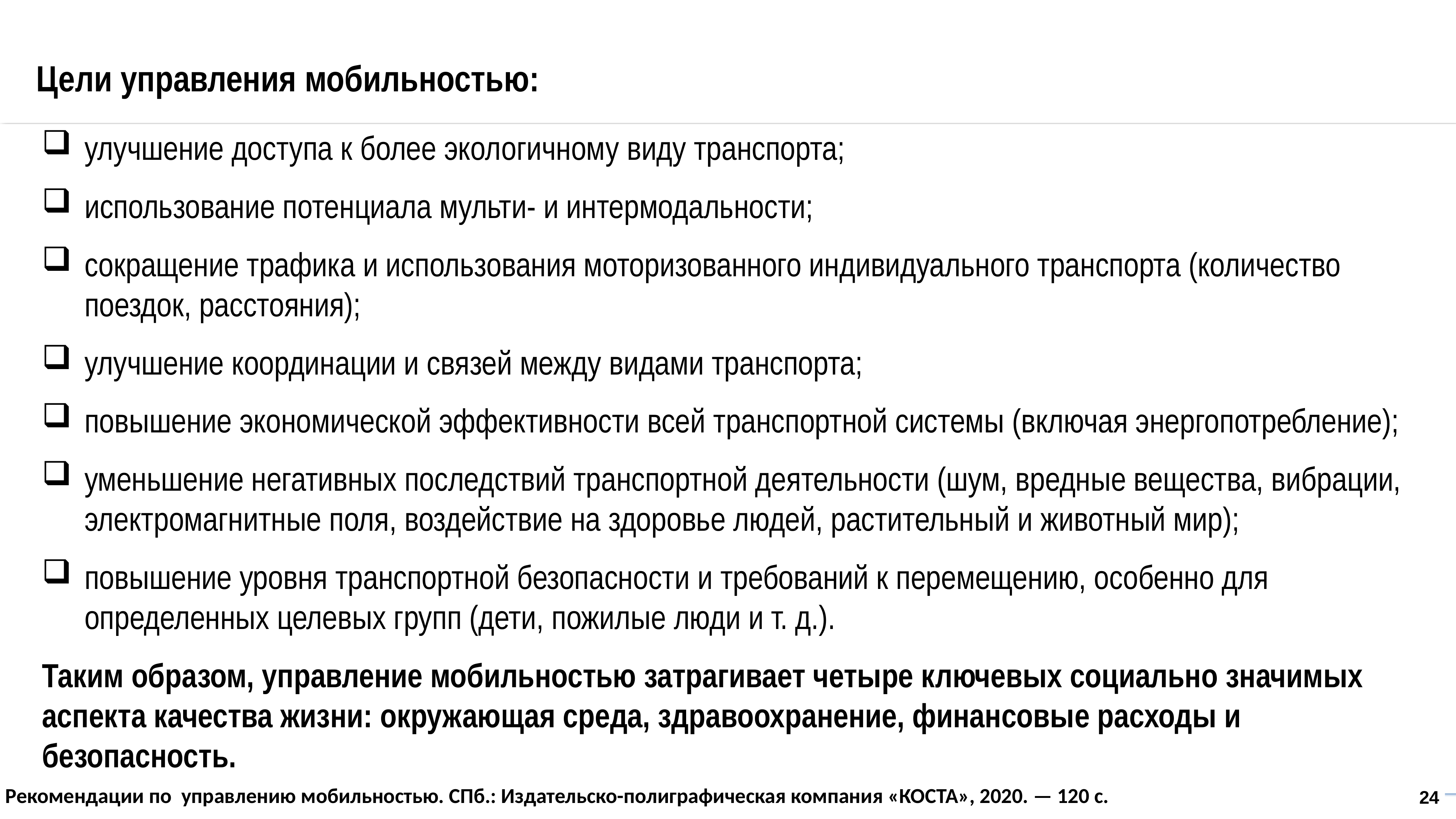

# Цели управления мобильностью:
улучшение доступа к более экологичному виду транспорта;
использование потенциала мульти- и интермодальности;
сокращение трафика и использования моторизованного индивидуального транспорта (количество поездок, расстояния);
улучшение координации и связей между видами транспорта;
повышение экономической эффективности всей транспортной системы (включая энергопотребление);
уменьшение негативных последствий транспортной деятельности (шум, вредные вещества, вибрации, электромагнитные поля, воздействие на здоровье людей, растительный и животный мир);
повышение уровня транспортной безопасности и требований к перемещению, особенно для определенных целевых групп (дети, пожилые люди и т. д.).
Таким образом, управление мобильностью затрагивает четыре ключевых социально значимых аспекта качества жизни: окружающая среда, здравоохранение, финансовые расходы и безопасность.
24
Рекомендации по  управлению мобильностью. СПб.: Издательско-полиграфическая компания «КОСТА», 2020. — 120 с.